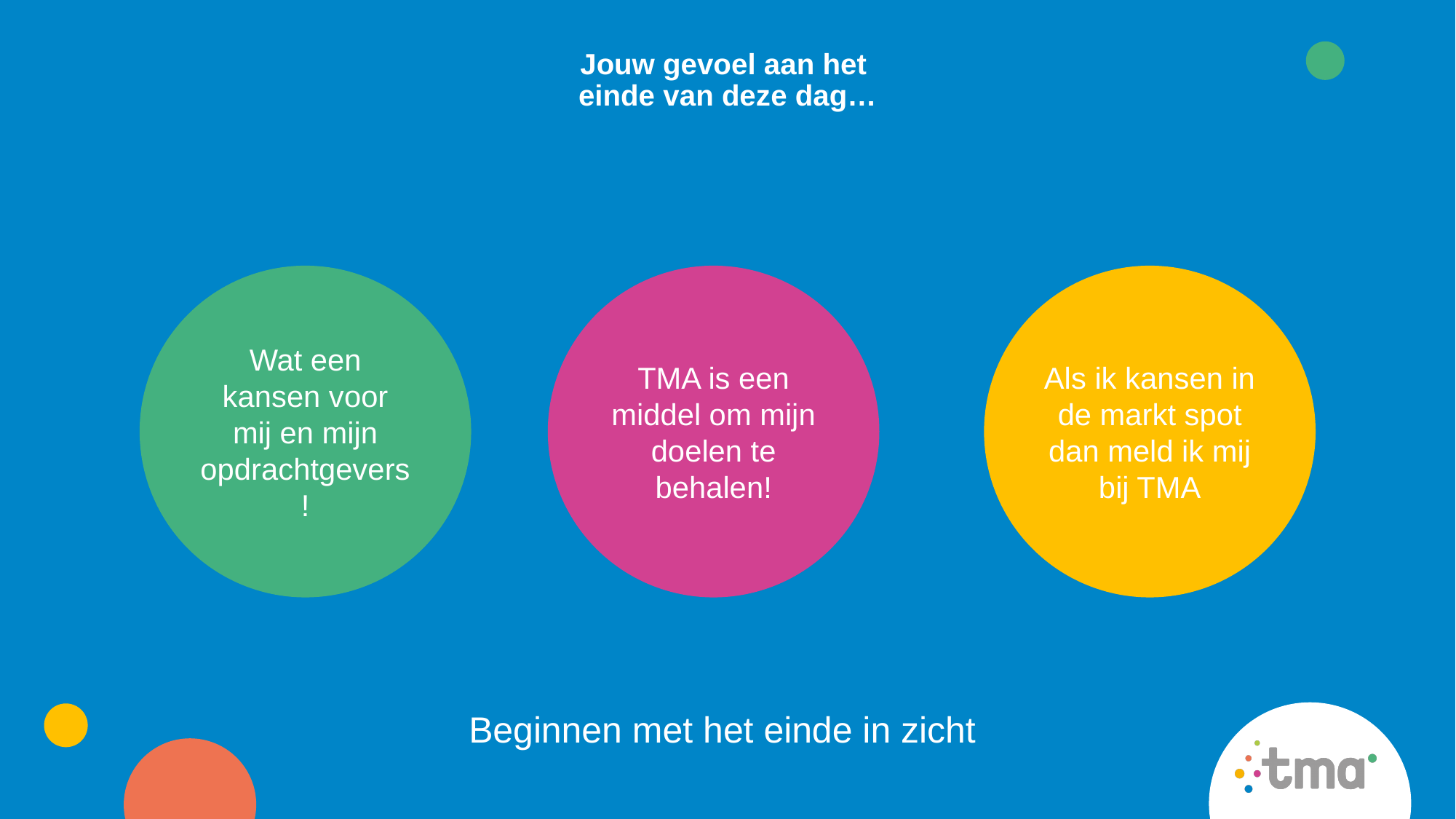

# Jouw gevoel aan het einde van deze dag…
Wat een kansen voor mij en mijn opdrachtgevers!
TMA is een middel om mijn doelen te behalen!
Als ik kansen in de markt spot dan meld ik mij bij TMA
Beginnen met het einde in zicht